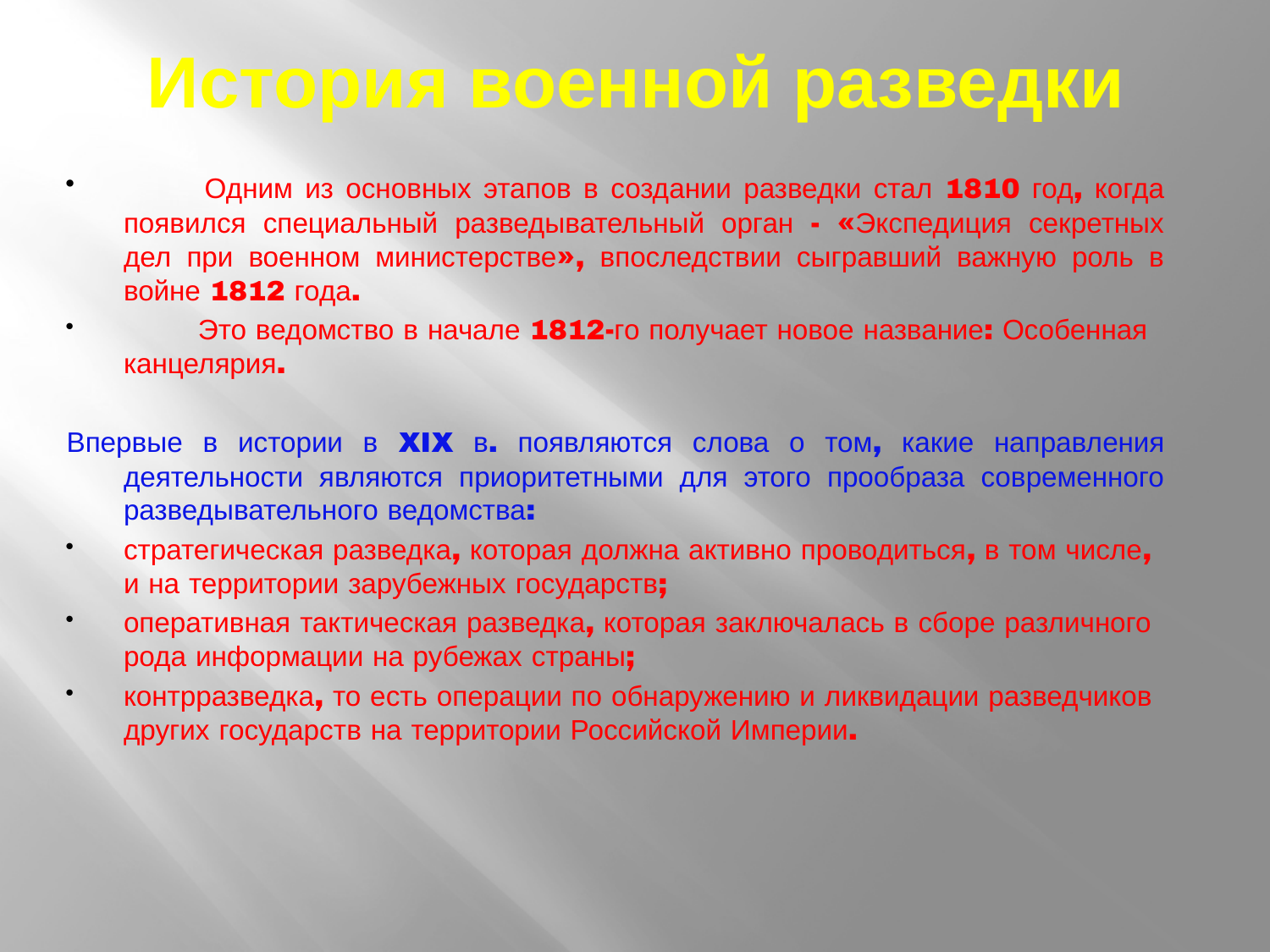

# История военной разведки

      Одним из основных этапов в создании разведки стал 1810 год, когда появился специальный разведывательный орган - «Экспедиция секретных дел при военном министерстве», впоследствии сыгравший важную роль в войне 1812 года.
        Это ведомство в начале 1812-го получает новое название: Особенная канцелярия.

Впервые в истории в XIX в. появляются слова о том, какие направления деятельности являются приоритетными для этого прообраза современного разведывательного ведомства:
стратегическая разведка, которая должна активно проводиться, в том числе, и на территории зарубежных государств;
оперативная тактическая разведка, которая заключалась в сборе различного рода информации на рубежах страны;
контрразведка, то есть операции по обнаружению и ликвидации разведчиков других государств на территории Российской Империи.